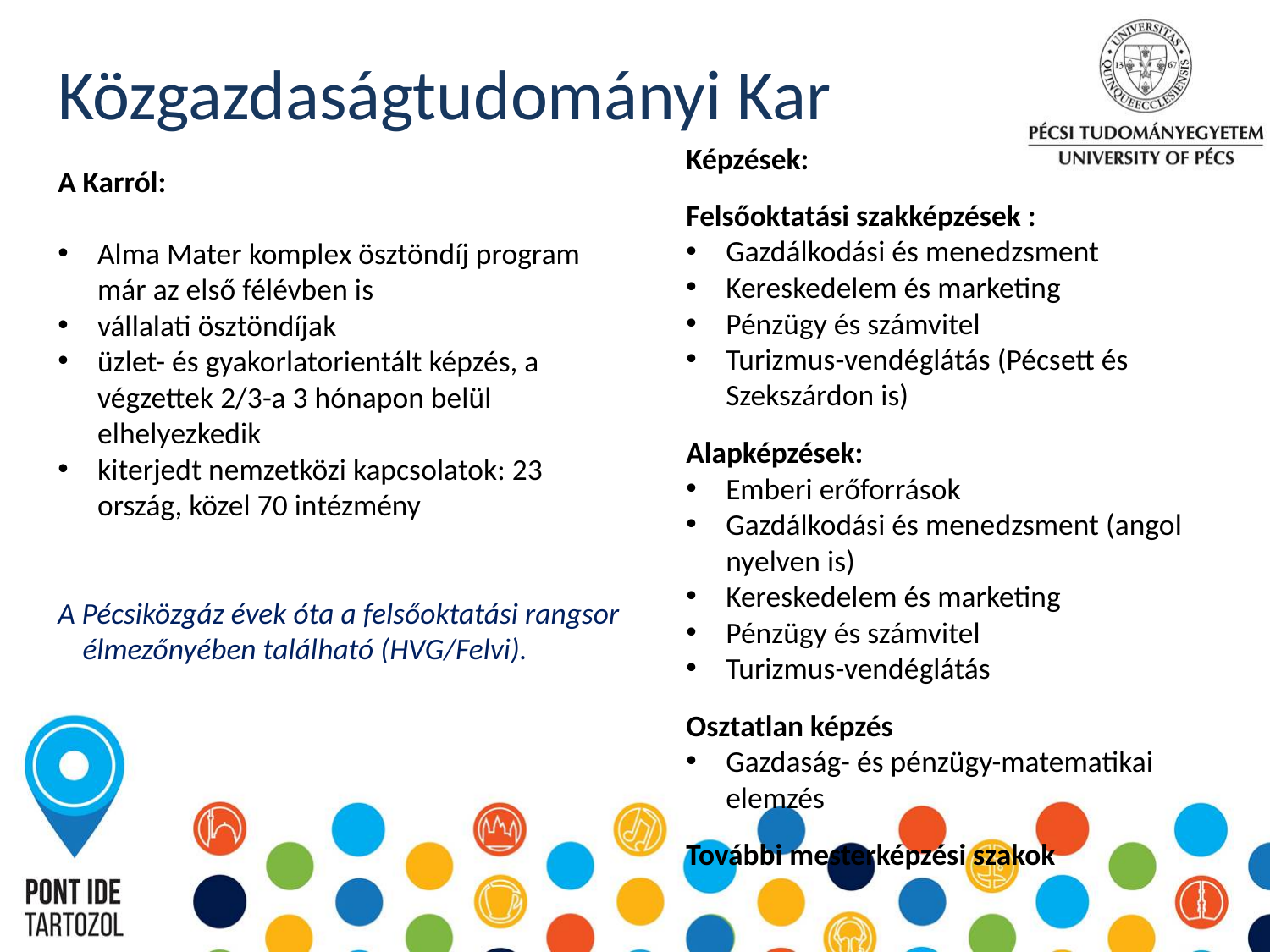

Közgazdaságtudományi Kar

Képzések:

Felsőoktatási szakképzések :
Gazdálkodási és menedzsment
Kereskedelem és marketing
Pénzügy és számvitel
Turizmus-vendéglátás (Pécsett és Szekszárdon is)

Alapképzések:
Emberi erőforrások
Gazdálkodási és menedzsment (angol nyelven is)
Kereskedelem és marketing
Pénzügy és számvitel
Turizmus-vendéglátás

Osztatlan képzés
Gazdaság- és pénzügy-matematikai elemzés

További mesterképzési szakok
A Karról:

Alma Mater komplex ösztöndíj program már az első félévben is
vállalati ösztöndíjak
üzlet- és gyakorlatorientált képzés, a végzettek 2/3-a 3 hónapon belül elhelyezkedik
kiterjedt nemzetközi kapcsolatok: 23 ország, közel 70 intézmény

A Pécsiközgáz évek óta a felsőoktatási rangsor élmezőnyében található (HVG/Felvi).